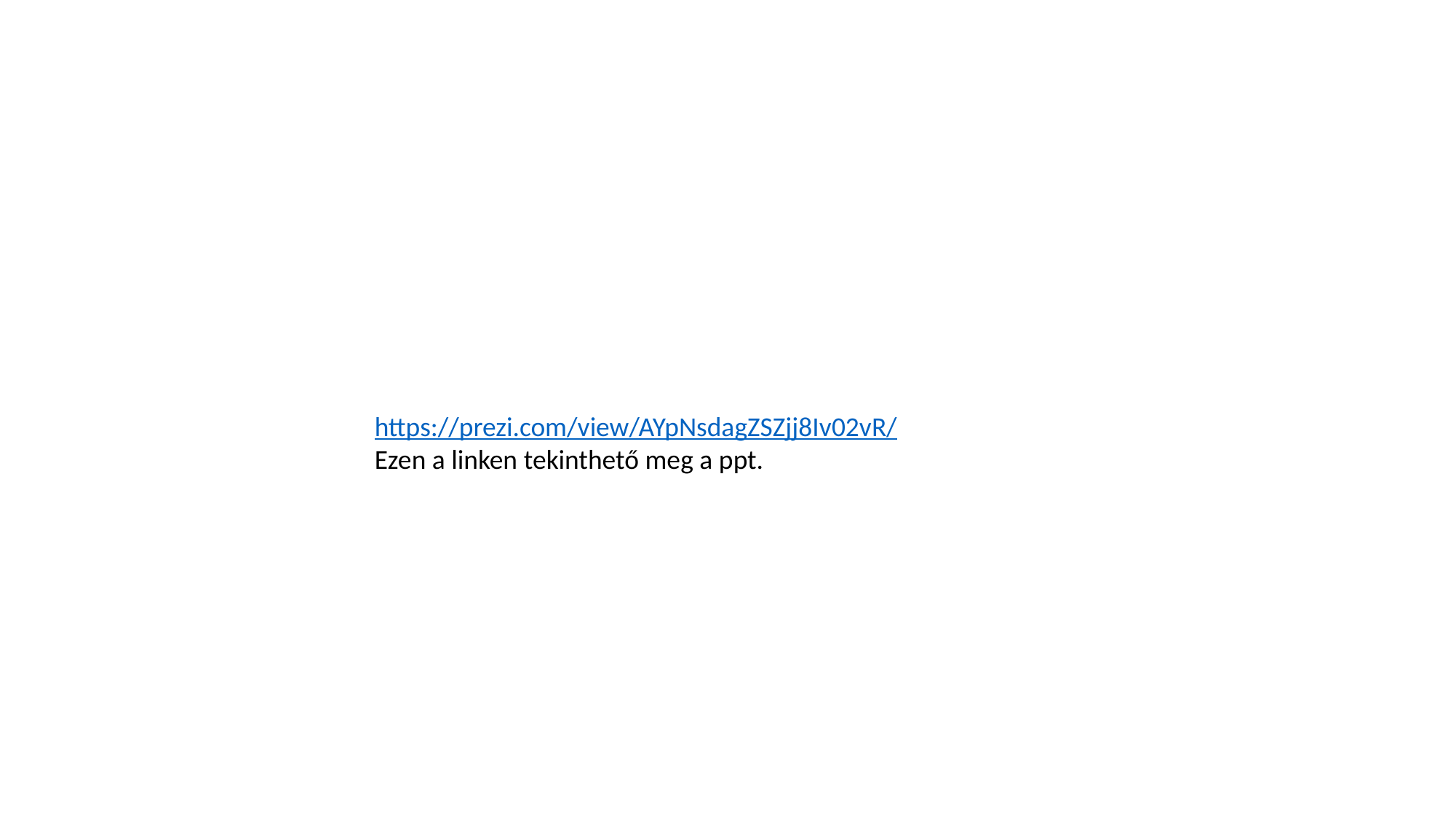

https://prezi.com/view/AYpNsdagZSZjj8Iv02vR/
Ezen a linken tekinthető meg a ppt.